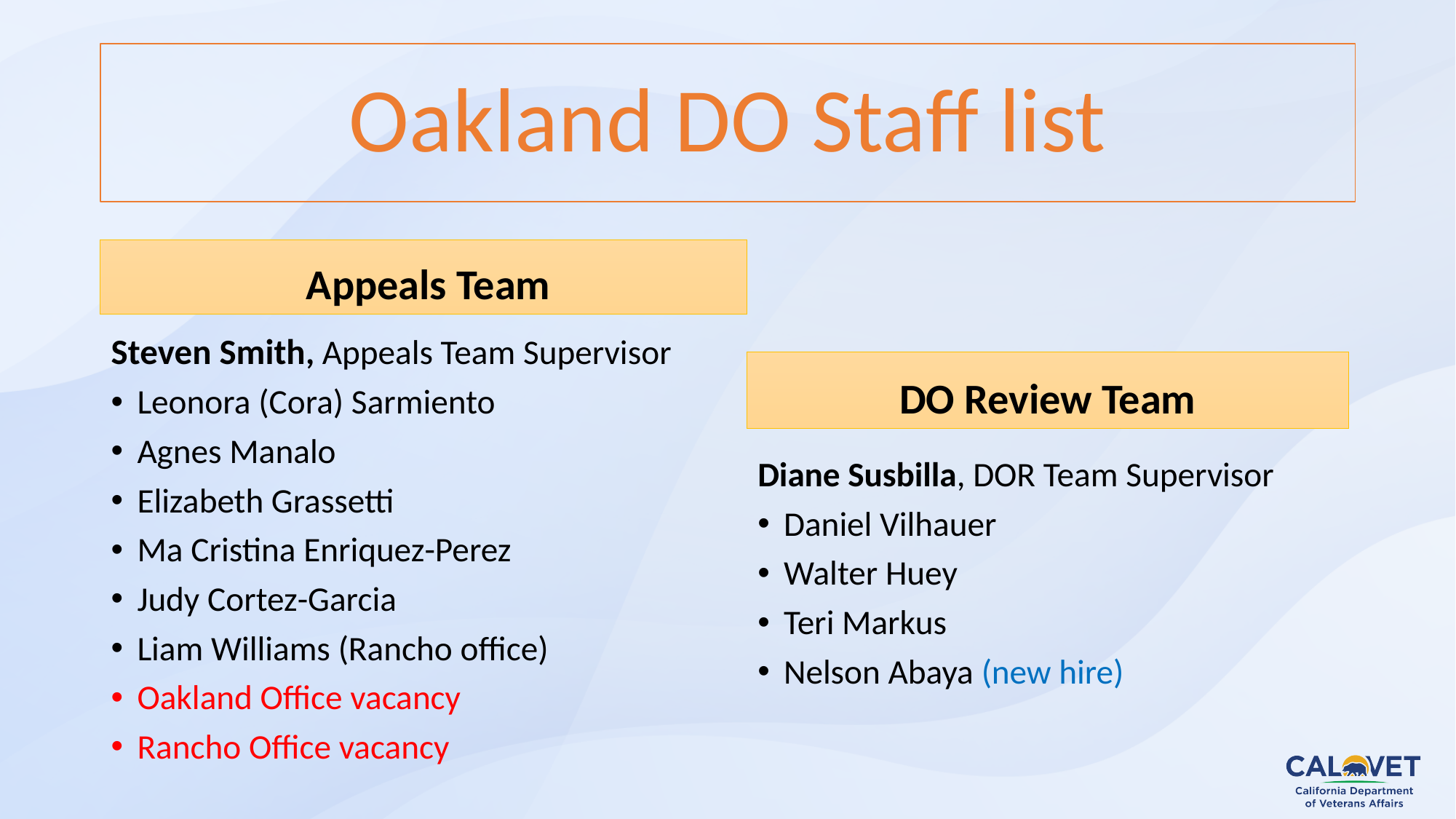

# Oakland DO Staff list
 Appeals Team
Steven Smith, Appeals Team Supervisor
Leonora (Cora) Sarmiento
Agnes Manalo
Elizabeth Grassetti
Ma Cristina Enriquez-Perez
Judy Cortez-Garcia
Liam Williams (Rancho office)
Oakland Office vacancy
Rancho Office vacancy
DO Review Team
Diane Susbilla, DOR Team Supervisor
Daniel Vilhauer
Walter Huey
Teri Markus
Nelson Abaya (new hire)